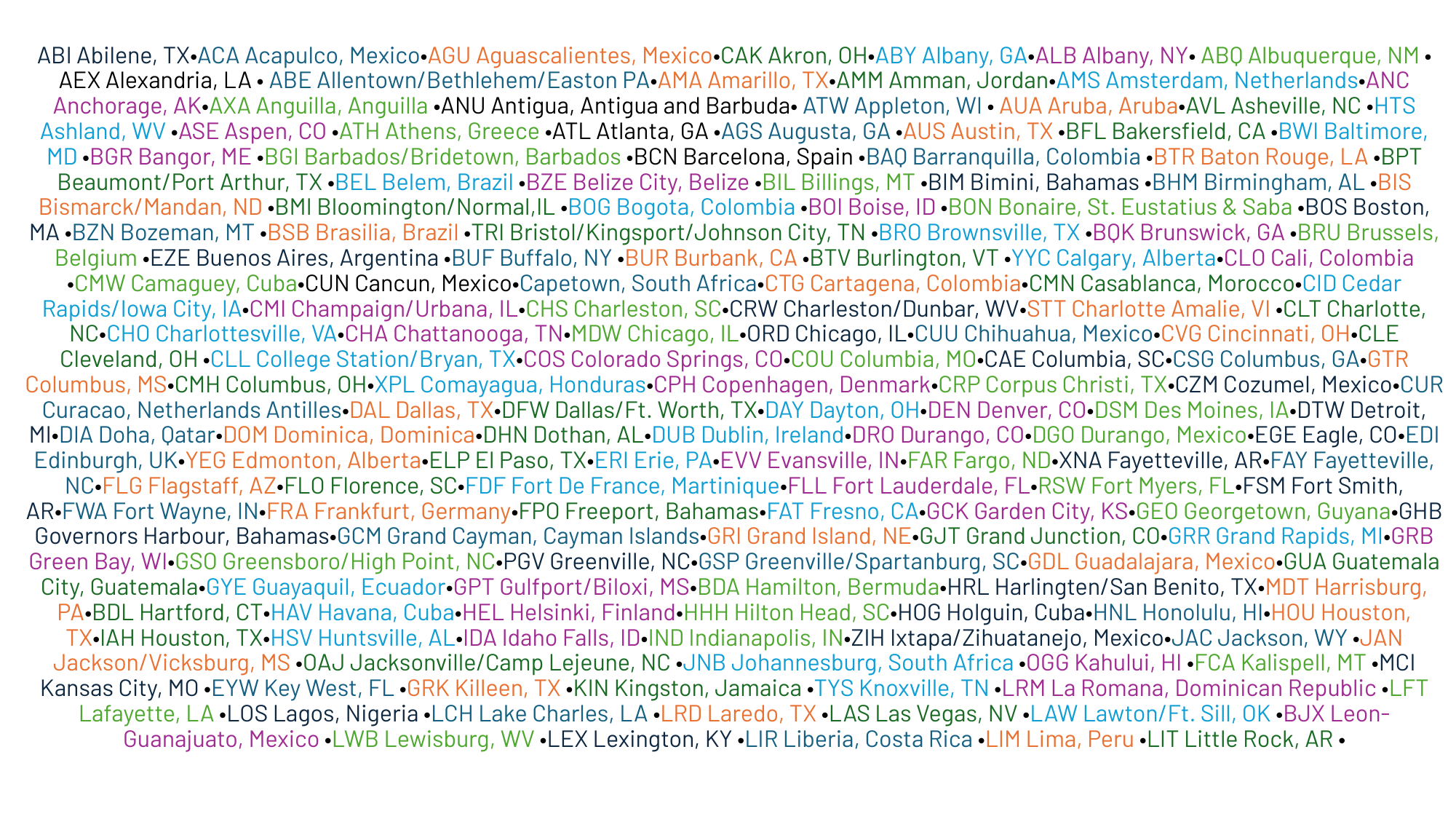

# ABI Abilene, TX•ACA Acapulco, Mexico•AGU Aguascalientes, Mexico•CAK Akron, OH•ABY Albany, GA•ALB Albany, NY• ABQ Albuquerque, NM • AEX Alexandria, LA • ABE Allentown/Bethlehem/Easton PA•AMA Amarillo, TX•AMM Amman, Jordan•AMS Amsterdam, Netherlands•ANC Anchorage, AK•AXA Anguilla, Anguilla •ANU Antigua, Antigua and Barbuda• ATW Appleton, WI • AUA Aruba, Aruba•AVL Asheville, NC •HTS Ashland, WV •ASE Aspen, CO •ATH Athens, Greece •ATL Atlanta, GA •AGS Augusta, GA •AUS Austin, TX •BFL Bakersfield, CA •BWI Baltimore, MD •BGR Bangor, ME •BGI Barbados/Bridetown, Barbados •BCN Barcelona, Spain •BAQ Barranquilla, Colombia •BTR Baton Rouge, LA •BPT Beaumont/Port Arthur, TX •BEL Belem, Brazil •BZE Belize City, Belize •BIL Billings, MT •BIM Bimini, Bahamas •BHM Birmingham, AL •BIS Bismarck/Mandan, ND •BMI Bloomington/Normal,IL •BOG Bogota, Colombia •BOI Boise, ID •BON Bonaire, St. Eustatius & Saba •BOS Boston, MA •BZN Bozeman, MT •BSB Brasilia, Brazil •TRI Bristol/Kingsport/Johnson City, TN •BRO Brownsville, TX •BQK Brunswick, GA •BRU Brussels, Belgium •EZE Buenos Aires, Argentina •BUF Buffalo, NY •BUR Burbank, CA •BTV Burlington, VT •YYC Calgary, Alberta•CLO Cali, Colombia •CMW Camaguey, Cuba•CUN Cancun, Mexico•Capetown, South Africa•CTG Cartagena, Colombia•CMN Casablanca, Morocco•CID Cedar Rapids/Iowa City, IA•CMI Champaign/Urbana, IL•CHS Charleston, SC•CRW Charleston/Dunbar, WV•STT Charlotte Amalie, VI •CLT Charlotte, NC•CHO Charlottesville, VA•CHA Chattanooga, TN•MDW Chicago, IL•ORD Chicago, IL•CUU Chihuahua, Mexico•CVG Cincinnati, OH•CLE Cleveland, OH •CLL College Station/Bryan, TX•COS Colorado Springs, CO•COU Columbia, MO•CAE Columbia, SC•CSG Columbus, GA•GTR Columbus, MS•CMH Columbus, OH•XPL Comayagua, Honduras•CPH Copenhagen, Denmark•CRP Corpus Christi, TX•CZM Cozumel, Mexico•CUR Curacao, Netherlands Antilles•DAL Dallas, TX•DFW Dallas/Ft. Worth, TX•DAY Dayton, OH•DEN Denver, CO•DSM Des Moines, IA•DTW Detroit, MI•DIA Doha, Qatar•DOM Dominica, Dominica•DHN Dothan, AL•DUB Dublin, Ireland•DRO Durango, CO•DGO Durango, Mexico•EGE Eagle, CO•EDI Edinburgh, UK•YEG Edmonton, Alberta•ELP El Paso, TX•ERI Erie, PA•EVV Evansville, IN•FAR Fargo, ND•XNA Fayetteville, AR•FAY Fayetteville, NC•FLG Flagstaff, AZ•FLO Florence, SC•FDF Fort De France, Martinique•FLL Fort Lauderdale, FL•RSW Fort Myers, FL•FSM Fort Smith, AR•FWA Fort Wayne, IN•FRA Frankfurt, Germany•FPO Freeport, Bahamas•FAT Fresno, CA•GCK Garden City, KS•GEO Georgetown, Guyana•GHB Governors Harbour, Bahamas•GCM Grand Cayman, Cayman Islands•GRI Grand Island, NE•GJT Grand Junction, CO•GRR Grand Rapids, MI•GRB Green Bay, WI•GSO Greensboro/High Point, NC•PGV Greenville, NC•GSP Greenville/Spartanburg, SC•GDL Guadalajara, Mexico•GUA Guatemala City, Guatemala•GYE Guayaquil, Ecuador•GPT Gulfport/Biloxi, MS•BDA Hamilton, Bermuda•HRL Harlingten/San Benito, TX•MDT Harrisburg, PA•BDL Hartford, CT•HAV Havana, Cuba•HEL Helsinki, Finland•HHH Hilton Head, SC•HOG Holguin, Cuba•HNL Honolulu, HI•HOU Houston, TX•IAH Houston, TX•HSV Huntsville, AL•IDA Idaho Falls, ID•IND Indianapolis, IN•ZIH Ixtapa/Zihuatanejo, Mexico•JAC Jackson, WY •JAN Jackson/Vicksburg, MS •OAJ Jacksonville/Camp Lejeune, NC •JNB Johannesburg, South Africa •OGG Kahului, HI •FCA Kalispell, MT •MCI Kansas City, MO •EYW Key West, FL •GRK Killeen, TX •KIN Kingston, Jamaica •TYS Knoxville, TN •LRM La Romana, Dominican Republic •LFT Lafayette, LA •LOS Lagos, Nigeria •LCH Lake Charles, LA •LRD Laredo, TX •LAS Las Vegas, NV •LAW Lawton/Ft. Sill, OK •BJX Leon-Guanajuato, Mexico •LWB Lewisburg, WV •LEX Lexington, KY •LIR Liberia, Costa Rica •LIM Lima, Peru •LIT Little Rock, AR •